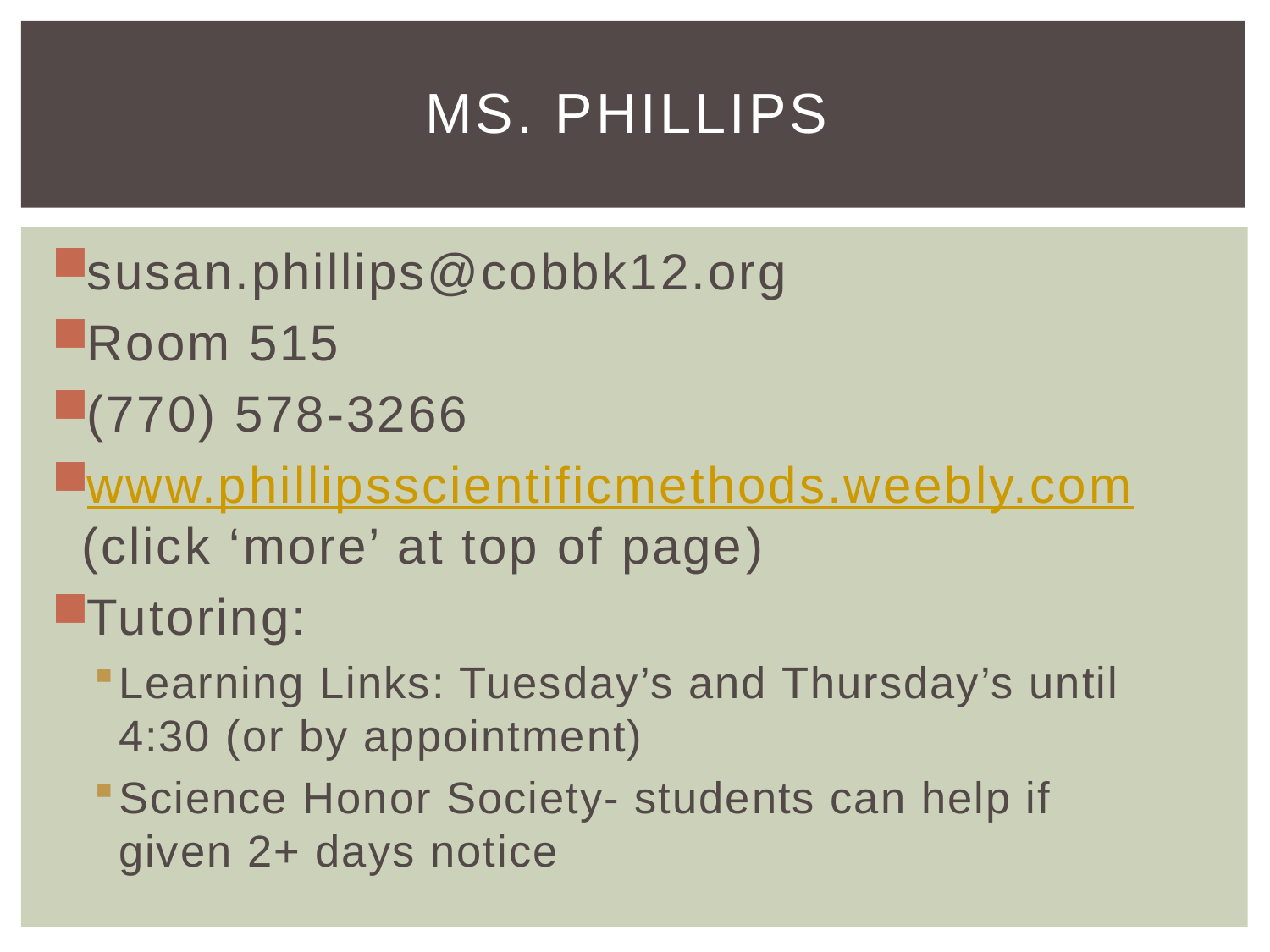

# Ms. PHILLIPS
susan.phillips@cobbk12.org
Room 515
(770) 578-3266
www.phillipsscientificmethods.weebly.com (click ‘more’ at top of page)
Tutoring:
Learning Links: Tuesday’s and Thursday’s until 4:30 (or by appointment)
Science Honor Society- students can help if given 2+ days notice